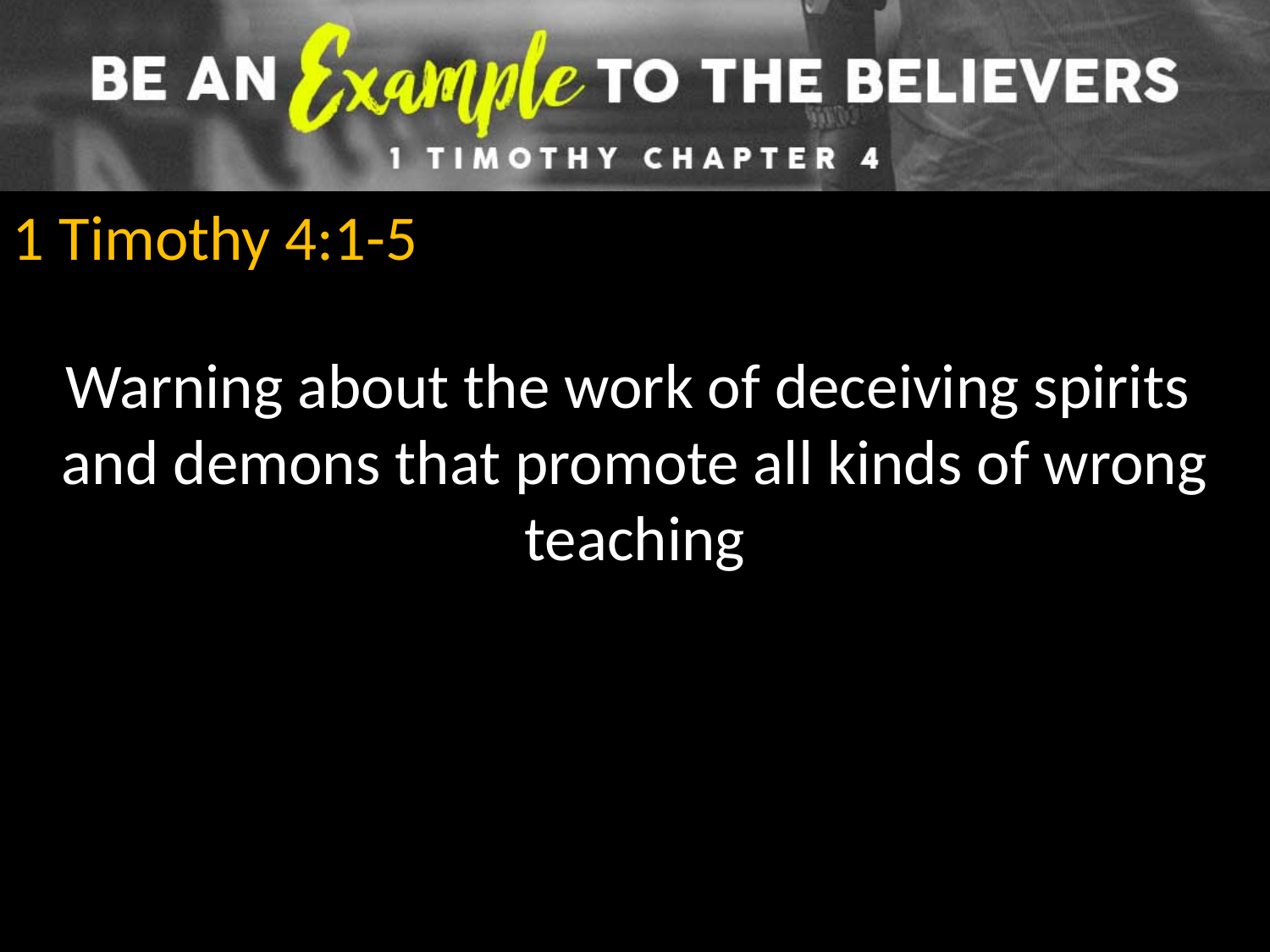

1 Timothy 4:1-5
Warning about the work of deceiving spirits
and demons that promote all kinds of wrong teaching